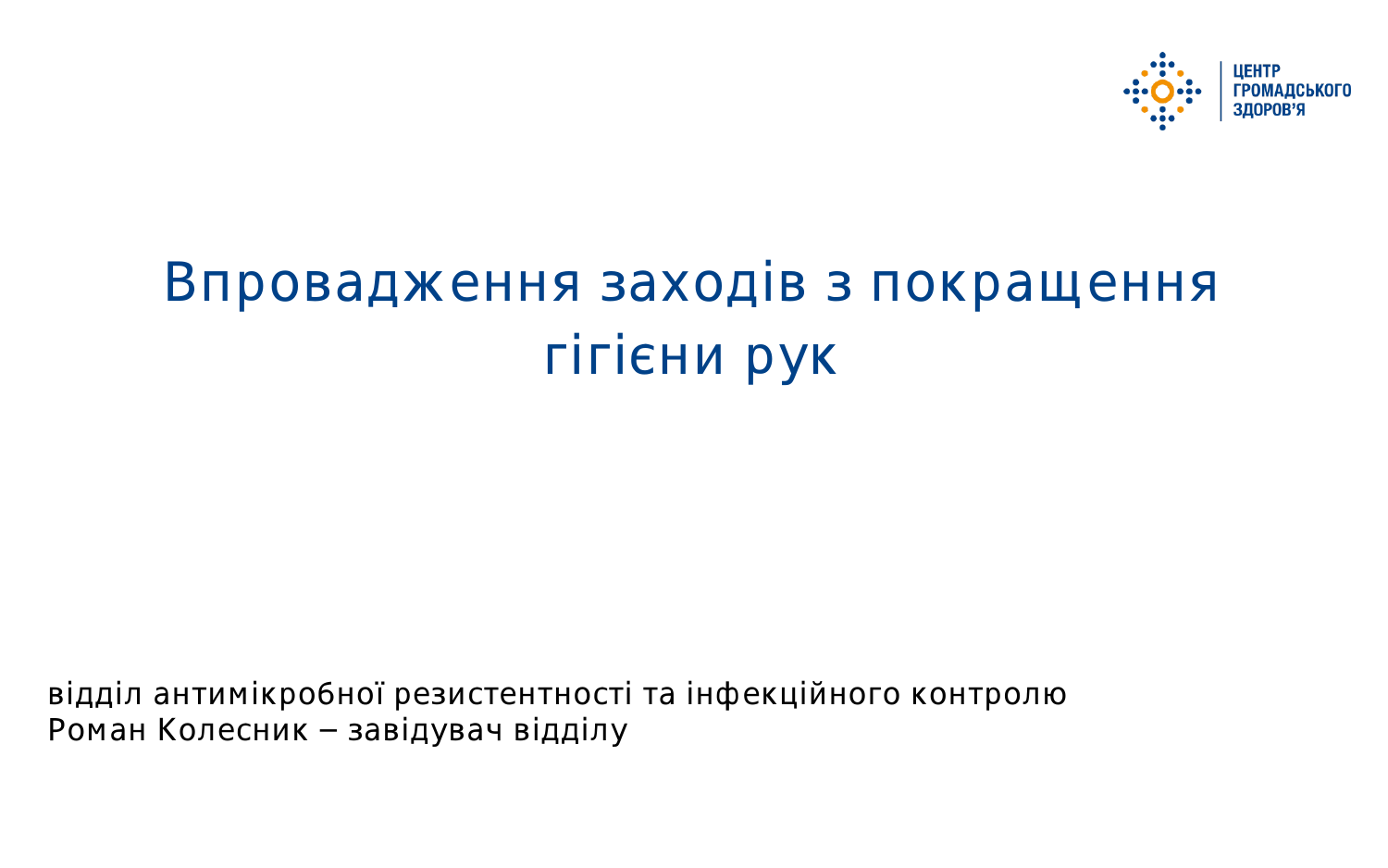

Впровадження заходів з покращення
гігієни рук
відділ антимікробної резистентності та інфекційного контролю
Роман Колесник – завідувач відділу